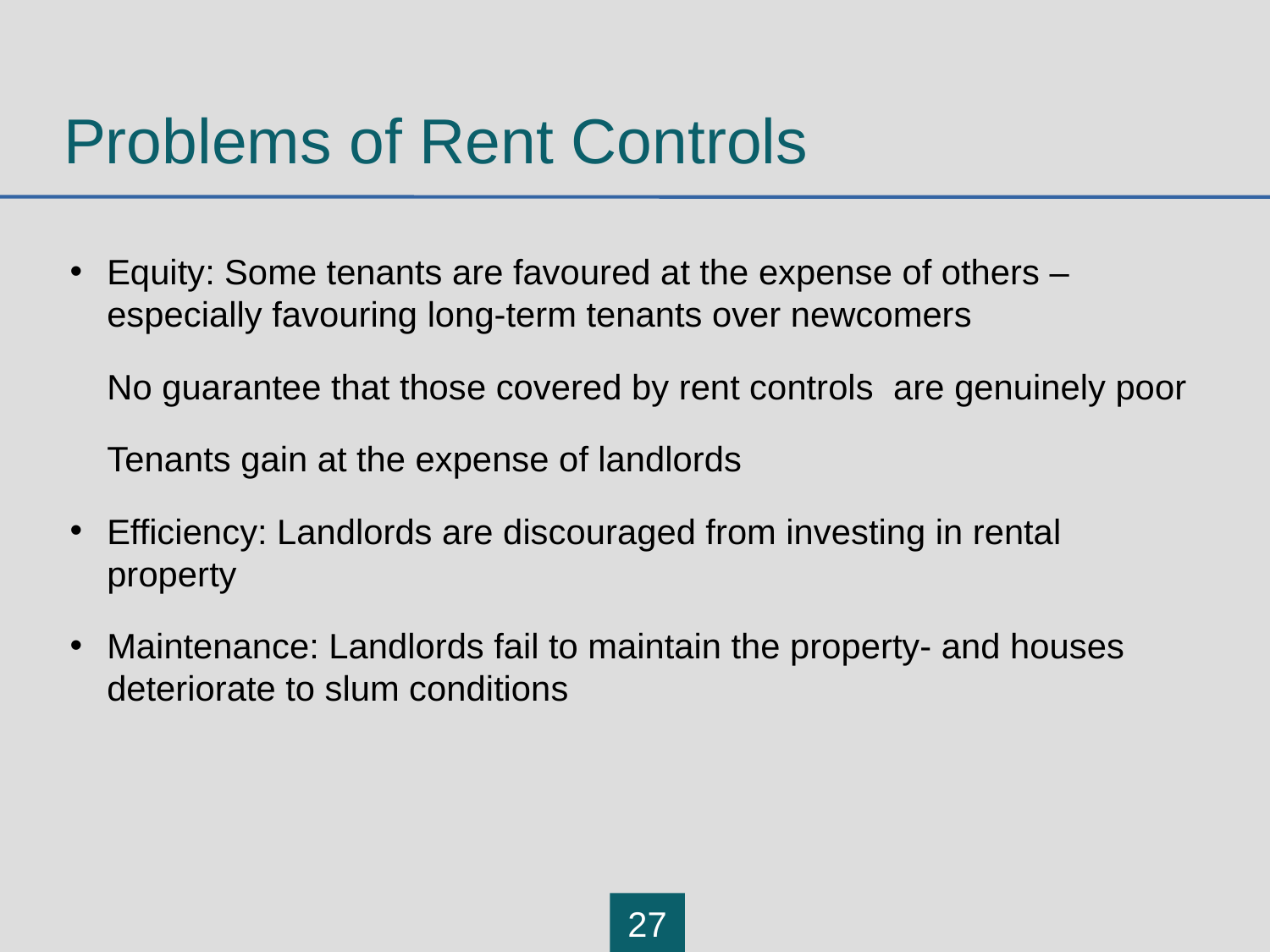

# Problems of Rent Controls
Equity: Some tenants are favoured at the expense of others – especially favouring long-term tenants over newcomers
No guarantee that those covered by rent controls  are genuinely poor
Tenants gain at the expense of landlords
Efficiency: Landlords are discouraged from investing in rental property
Maintenance: Landlords fail to maintain the property- and houses deteriorate to slum conditions
27